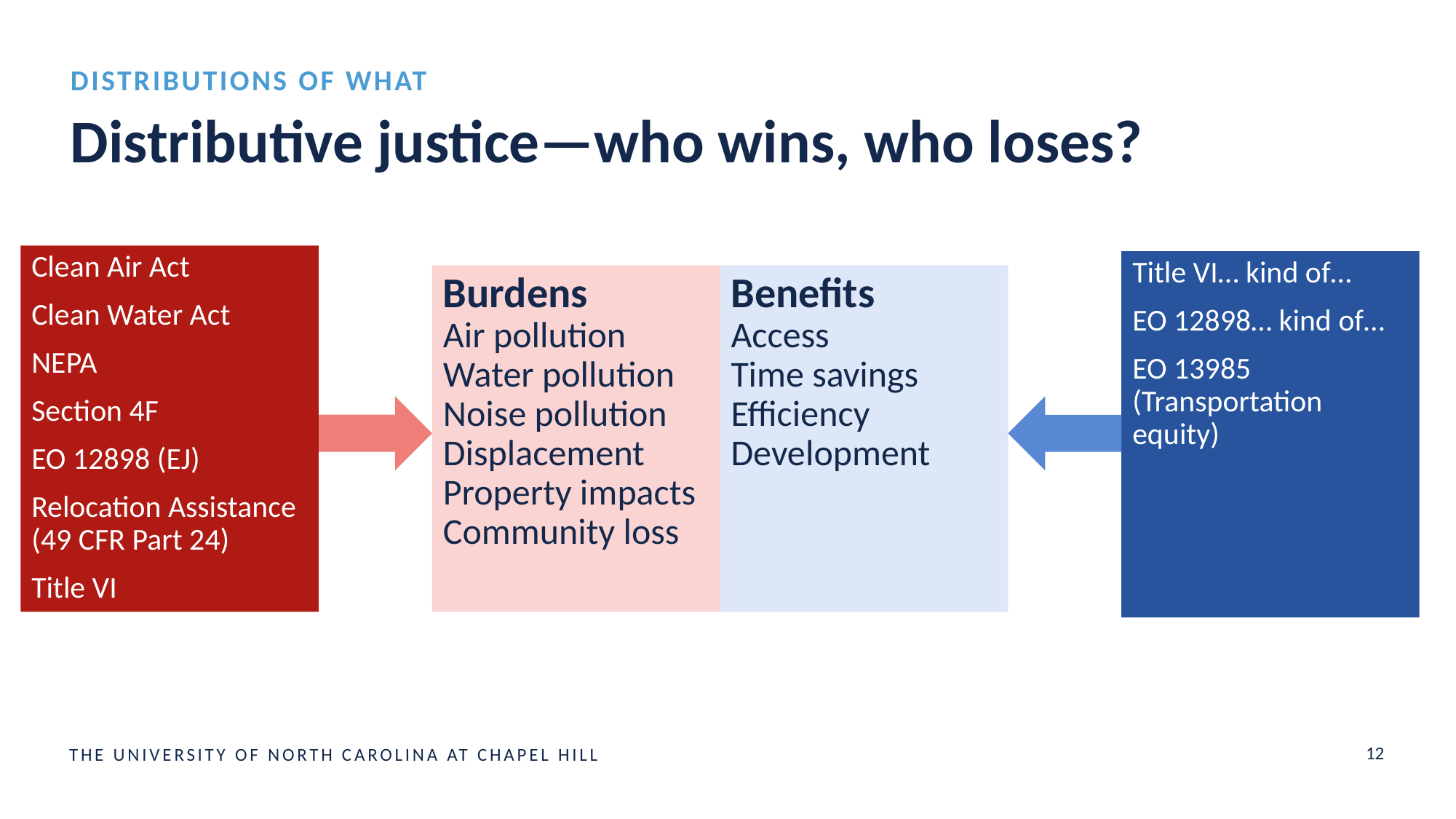

Distributions of what
# Distributive justice—who wins, who loses?
Clean Air Act
Clean Water Act
NEPA
Section 4F
EO 12898 (EJ)
Relocation Assistance (49 CFR Part 24)
Title VI

Title VI… kind of…
EO 12898… kind of…
EO 13985 (Transportation equity)

Burdens
Air pollution
Water pollution
Noise pollution
Displacement
Property impacts
Community loss

Benefits
Access
Time savings
Efficiency
Development

12